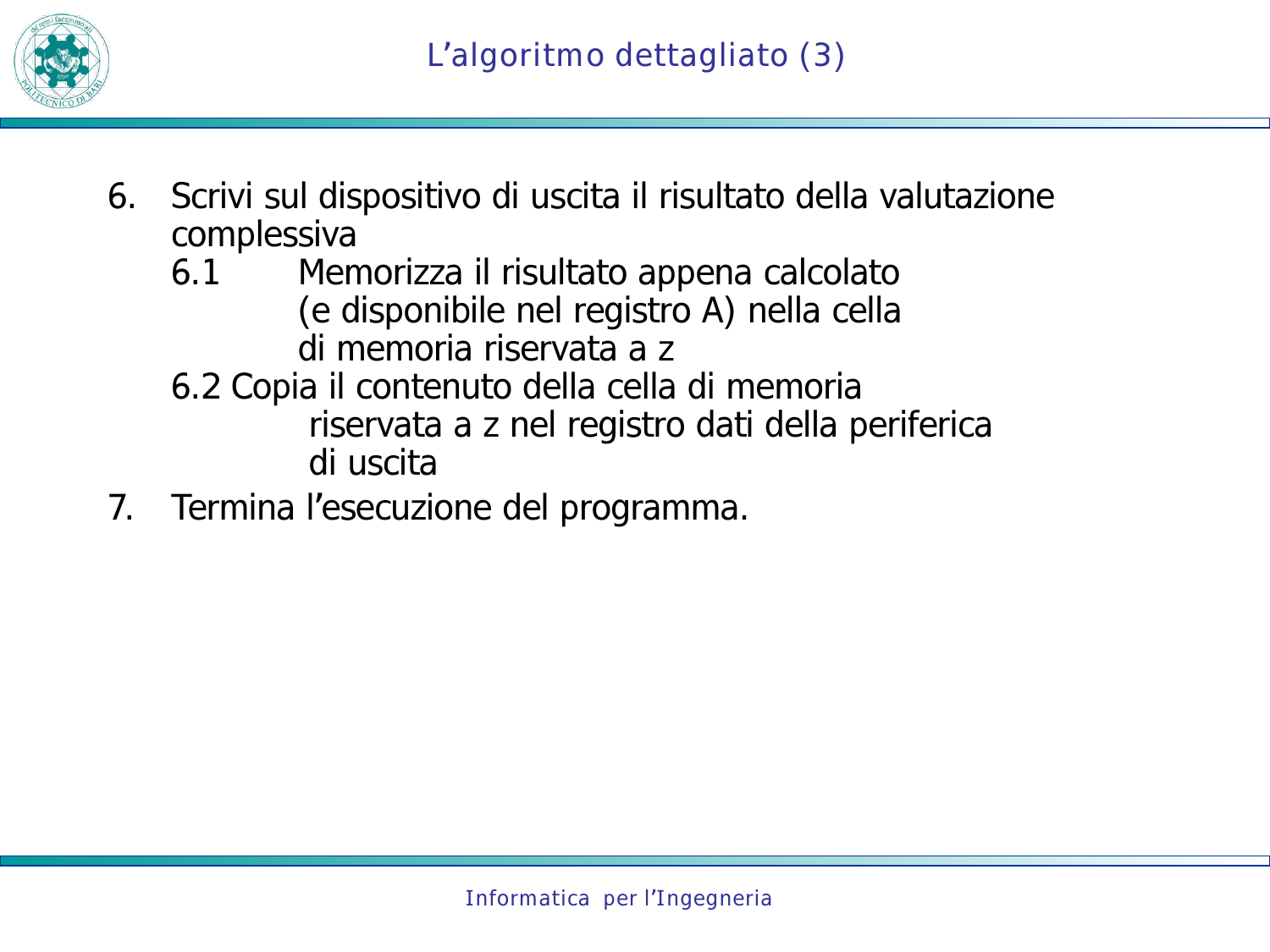

# L’algoritmo dettagliato (3)
Scrivi sul dispositivo di uscita il risultato della valutazione complessiva
6.1	Memorizza il risultato appena calcolato
	(e disponibile nel registro A) nella cella
	di memoria riservata a z
6.2 Copia il contenuto della cella di memoria
	 riservata a z nel registro dati della periferica
	 di uscita
Termina l’esecuzione del programma.
Informatica  per l’Ingegneria